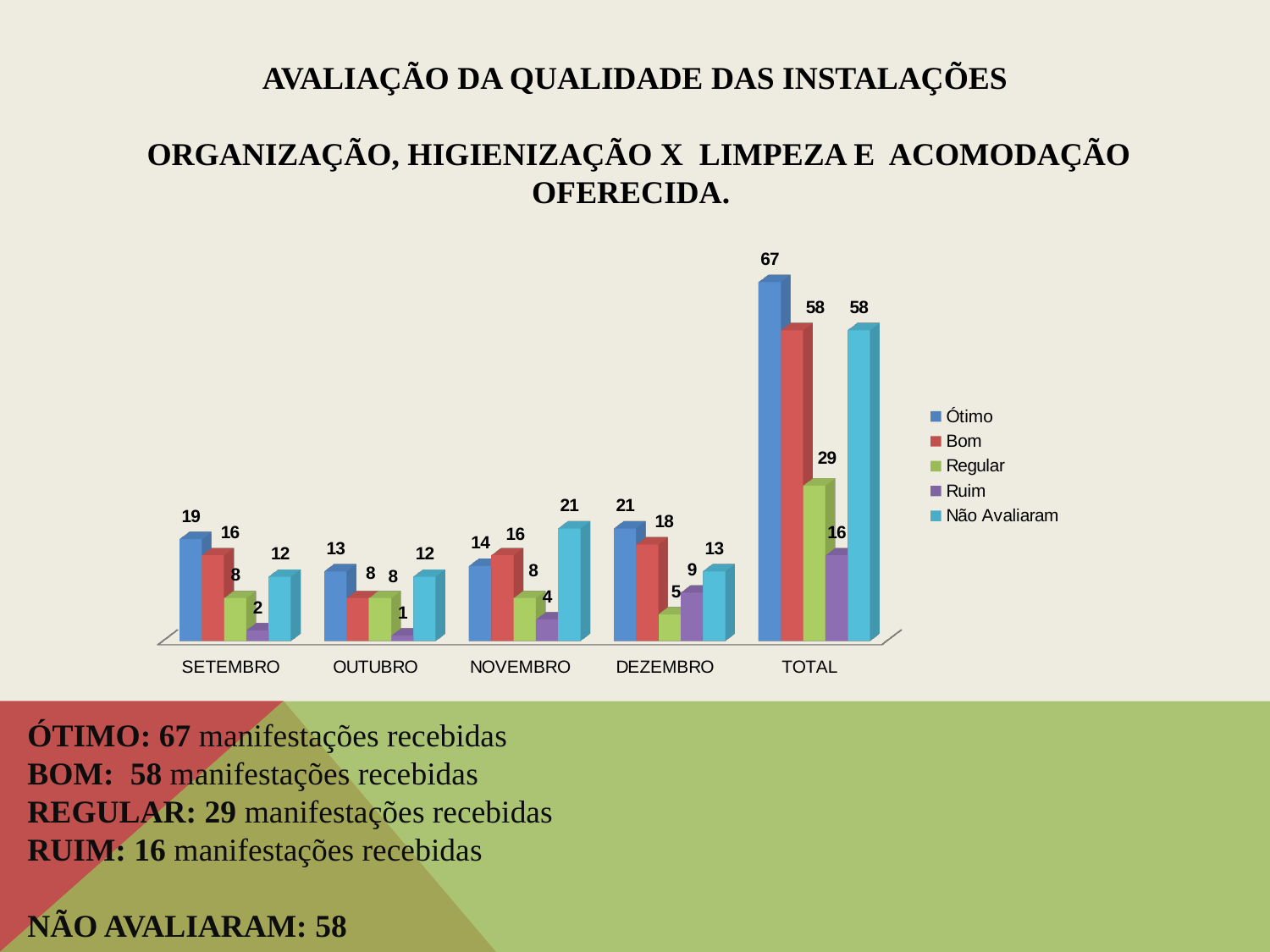

# AVALIAÇÃO DA QUALIDADE DAS INSTALAÇÕES ORGANIZAÇÃO, HIGIENIZAÇÃO X  LIMPEZA E  ACOMODAÇÃO OFERECIDA.

[unsupported chart]

ÓTIMO: 67 manifestações recebidas
BOM:  58 manifestações recebidas
REGULAR: 29 manifestações recebidas
RUIM: 16 manifestações recebidas

NÃO AVALIARAM: 58